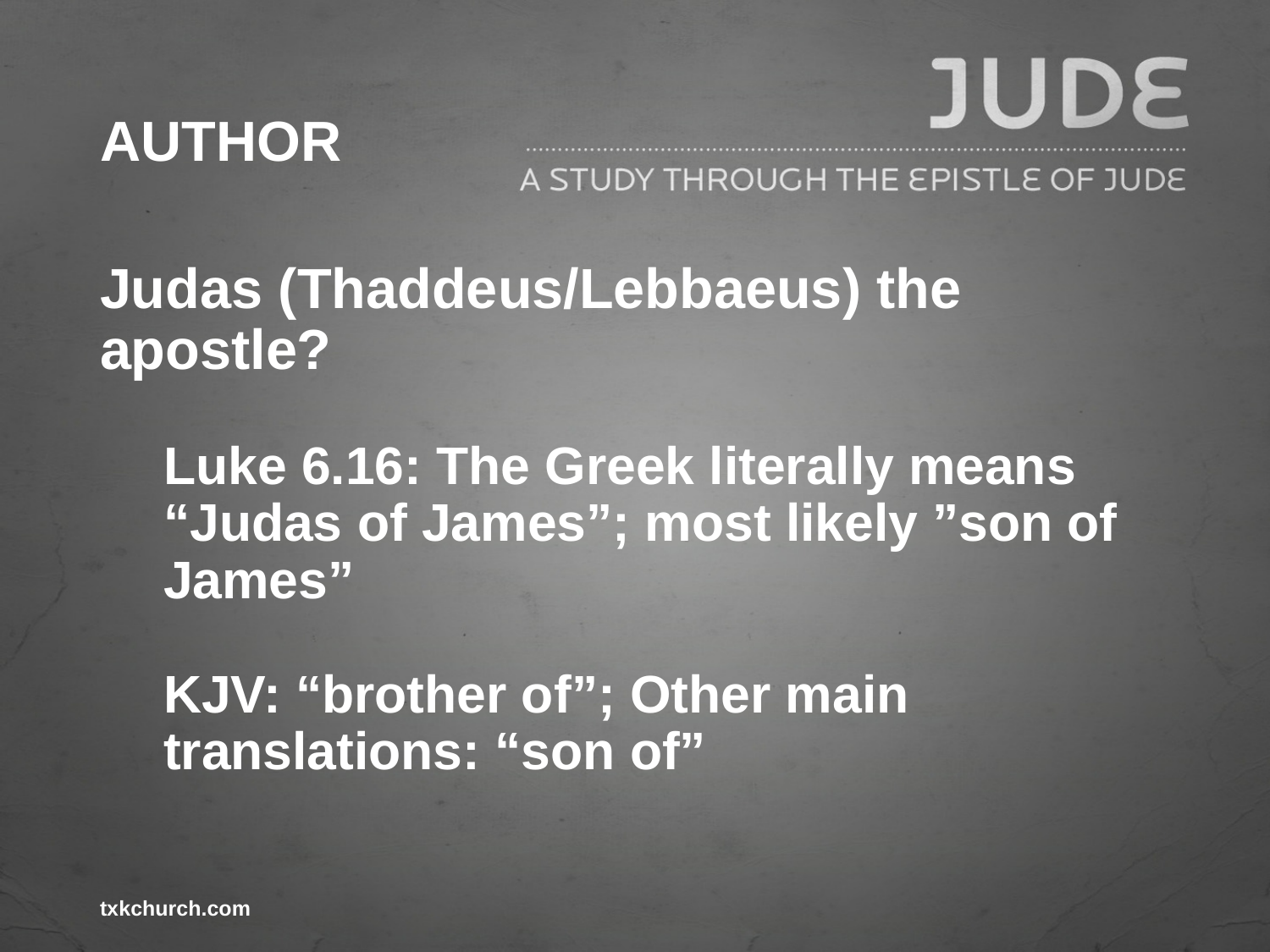

# AUTHOR
Judas (Thaddeus/Lebbaeus) the apostle?

Luke 6.16: The Greek literally means “Judas of James”; most likely ”son of James”

KJV: “brother of”; Other main translations: “son of”
txkchurch.com